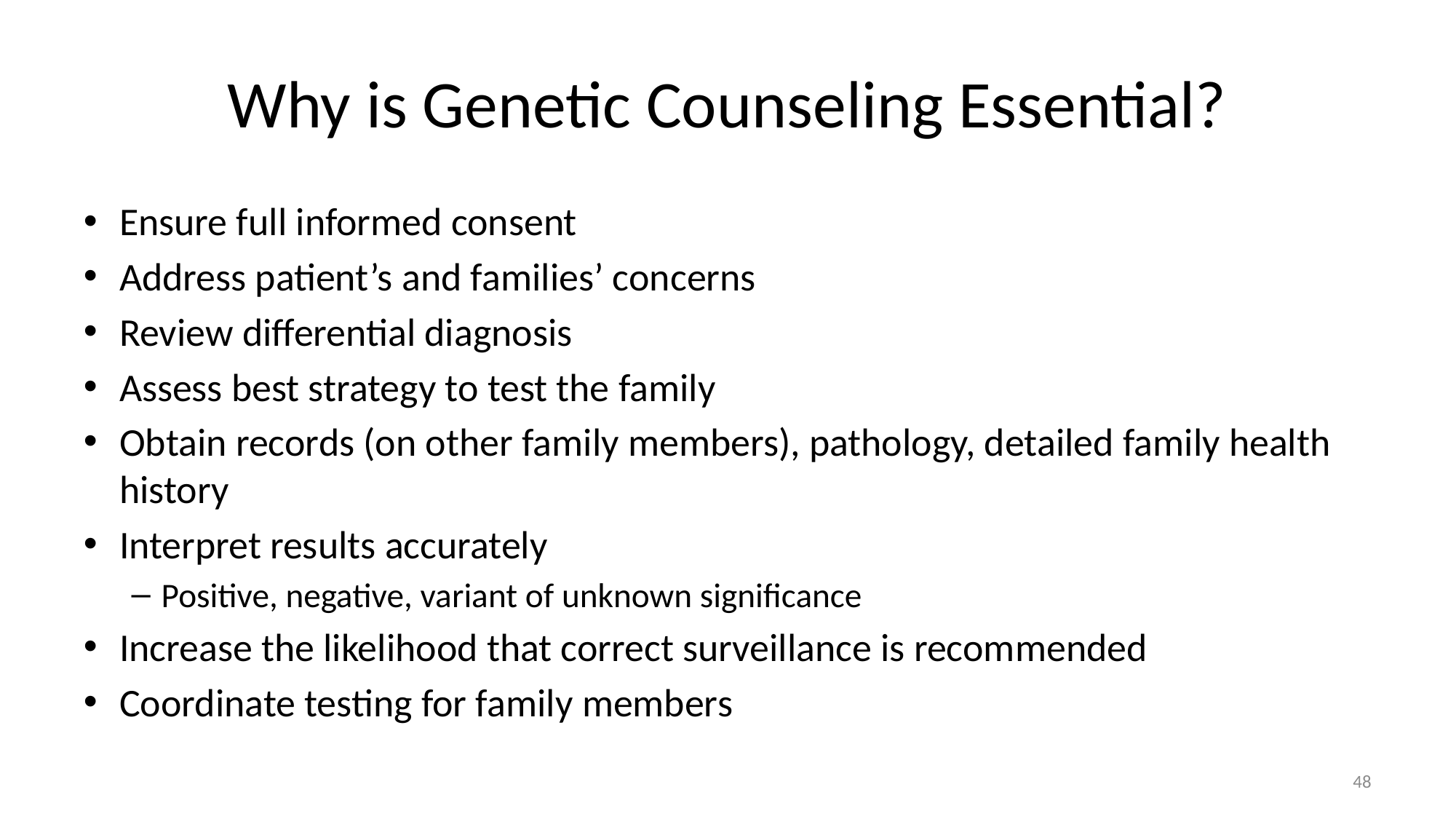

# Why is Genetic Counseling Essential?
Ensure full informed consent
Address patient’s and families’ concerns
Review differential diagnosis
Assess best strategy to test the family
Obtain records (on other family members), pathology, detailed family health history
Interpret results accurately
Positive, negative, variant of unknown significance
Increase the likelihood that correct surveillance is recommended
Coordinate testing for family members
48